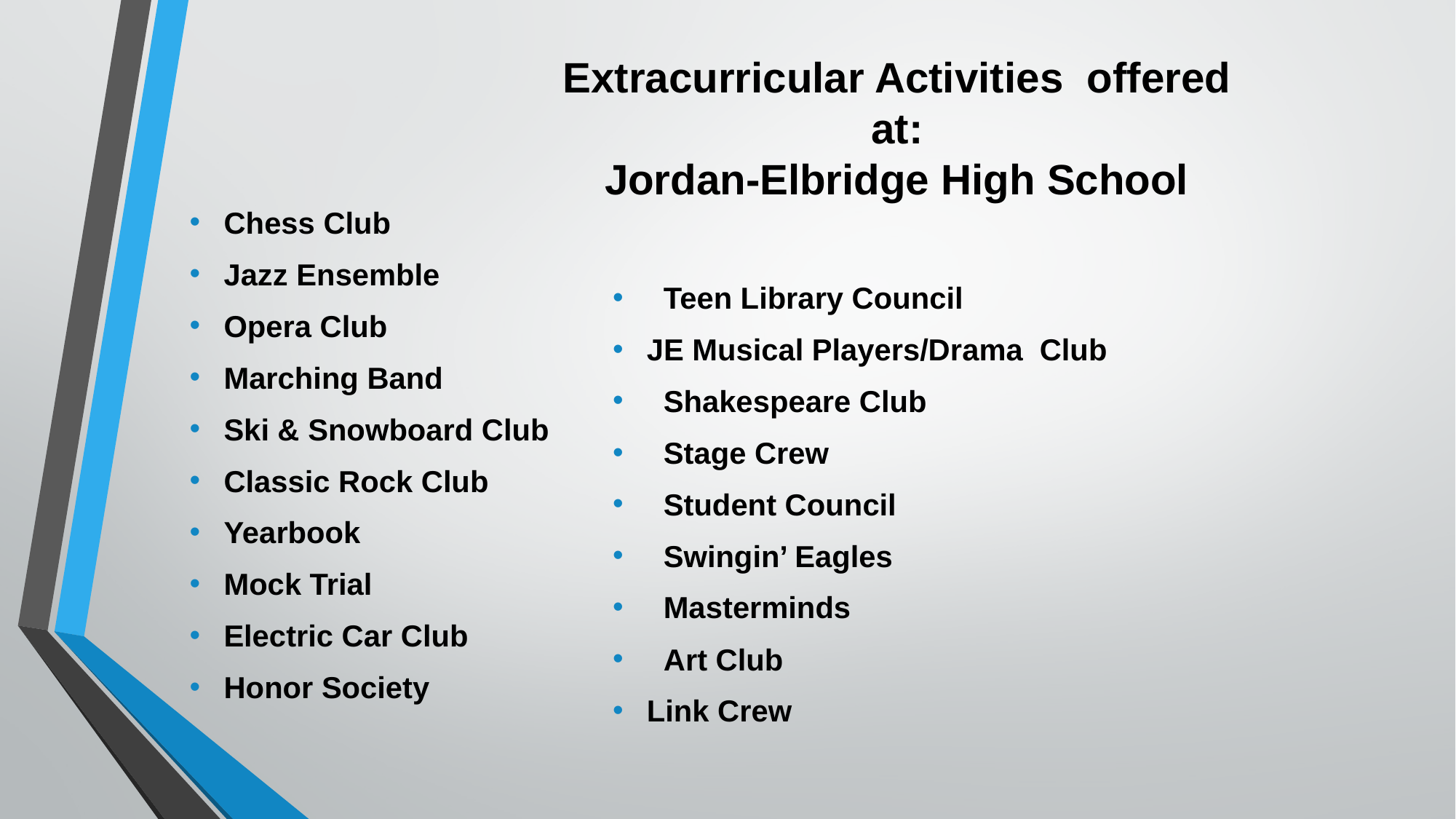

#
Extracurricular Activities  offered at:
Jordan-Elbridge High School
Chess Club
Jazz Ensemble
Opera Club
Marching Band
Ski & Snowboard Club
Classic Rock Club
Yearbook
Mock Trial
Electric Car Club
Honor Society

  Teen Library Council
JE Musical Players/Drama  Club
  Shakespeare Club
  Stage Crew
  Student Council
  Swingin’ Eagles
  Masterminds
  Art Club
Link Crew